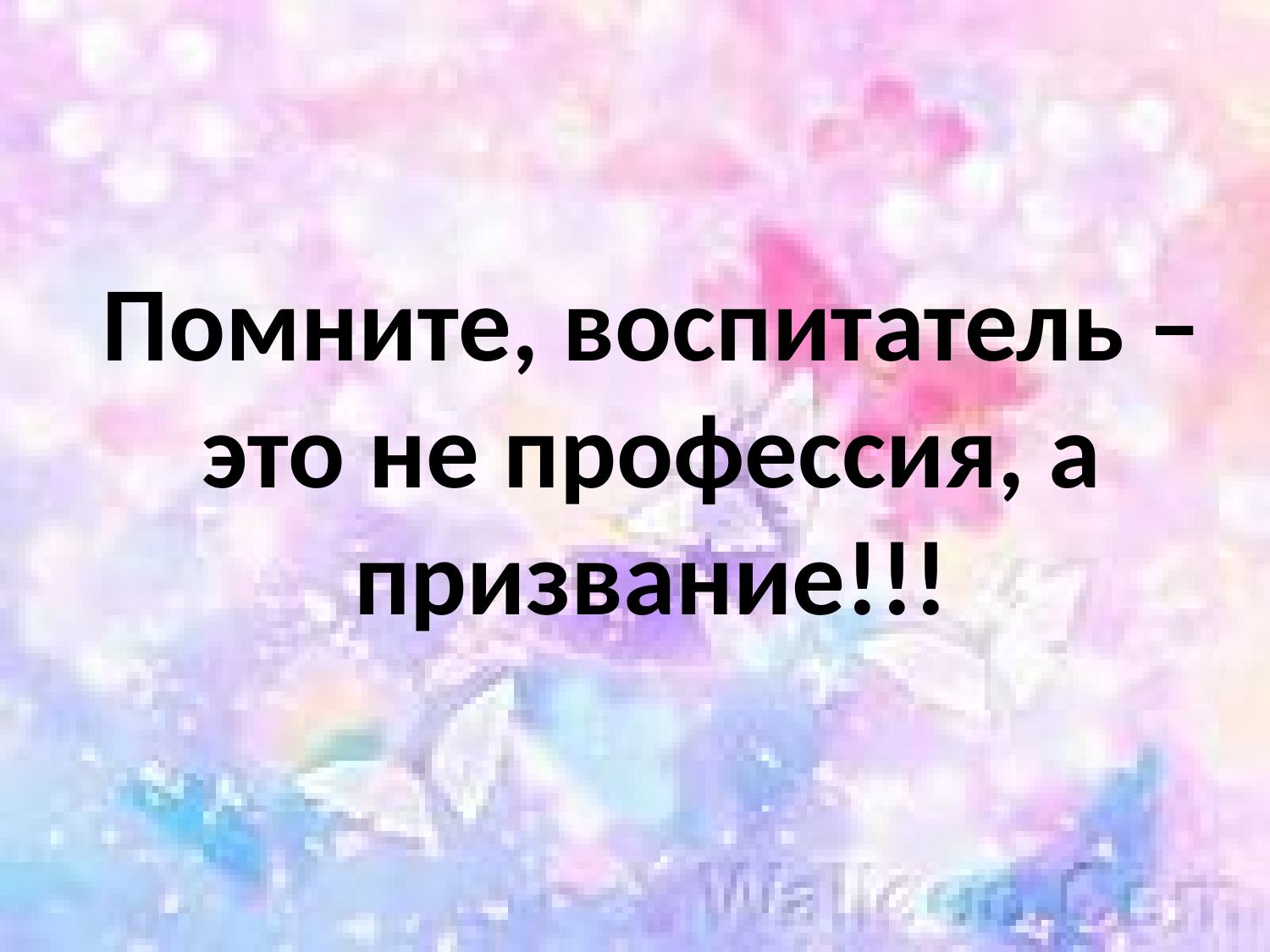

# Помните, воспитатель – это не профессия, а призвание!!!